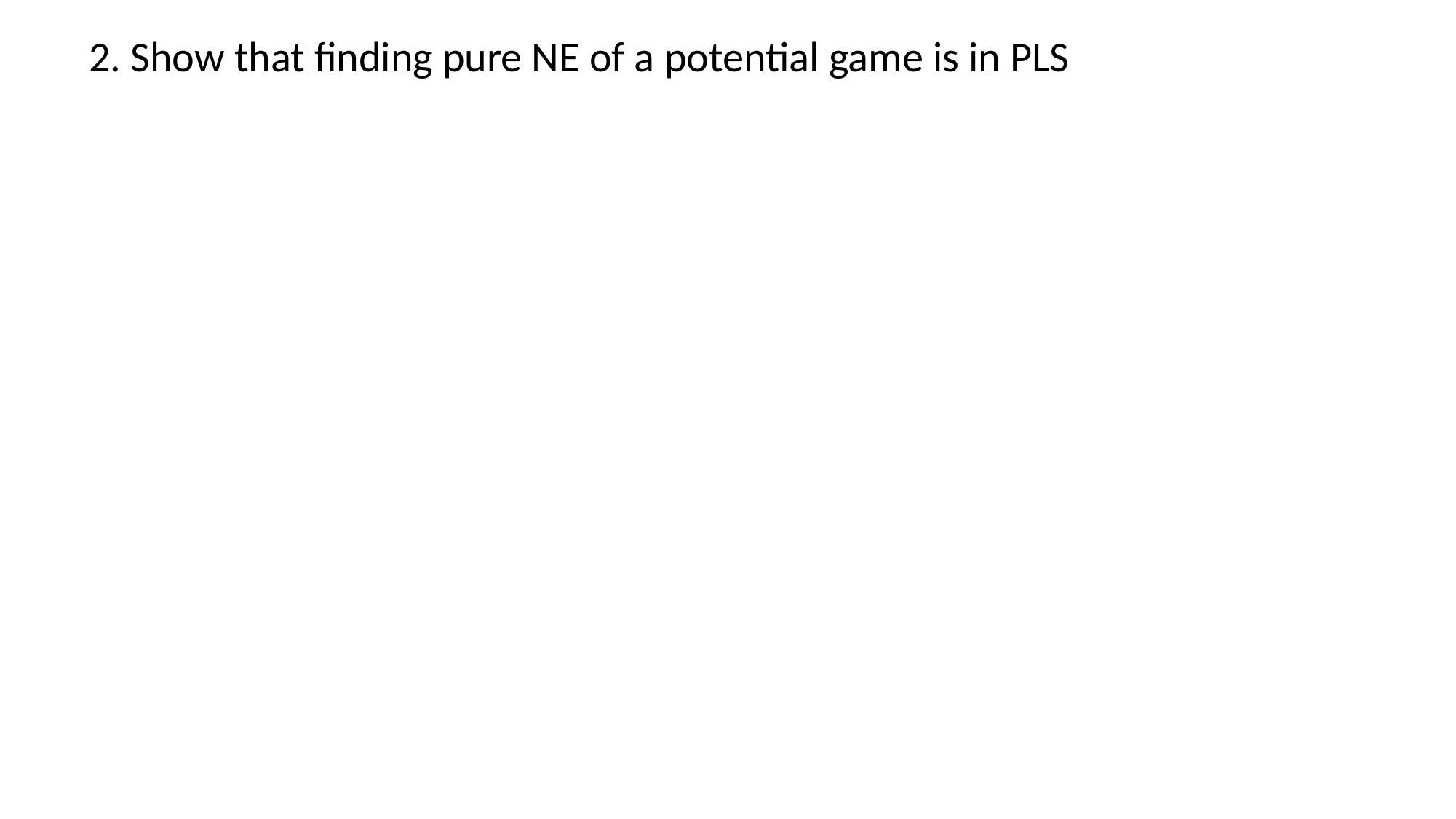

2. Show that finding pure NE of a potential game is in PLS